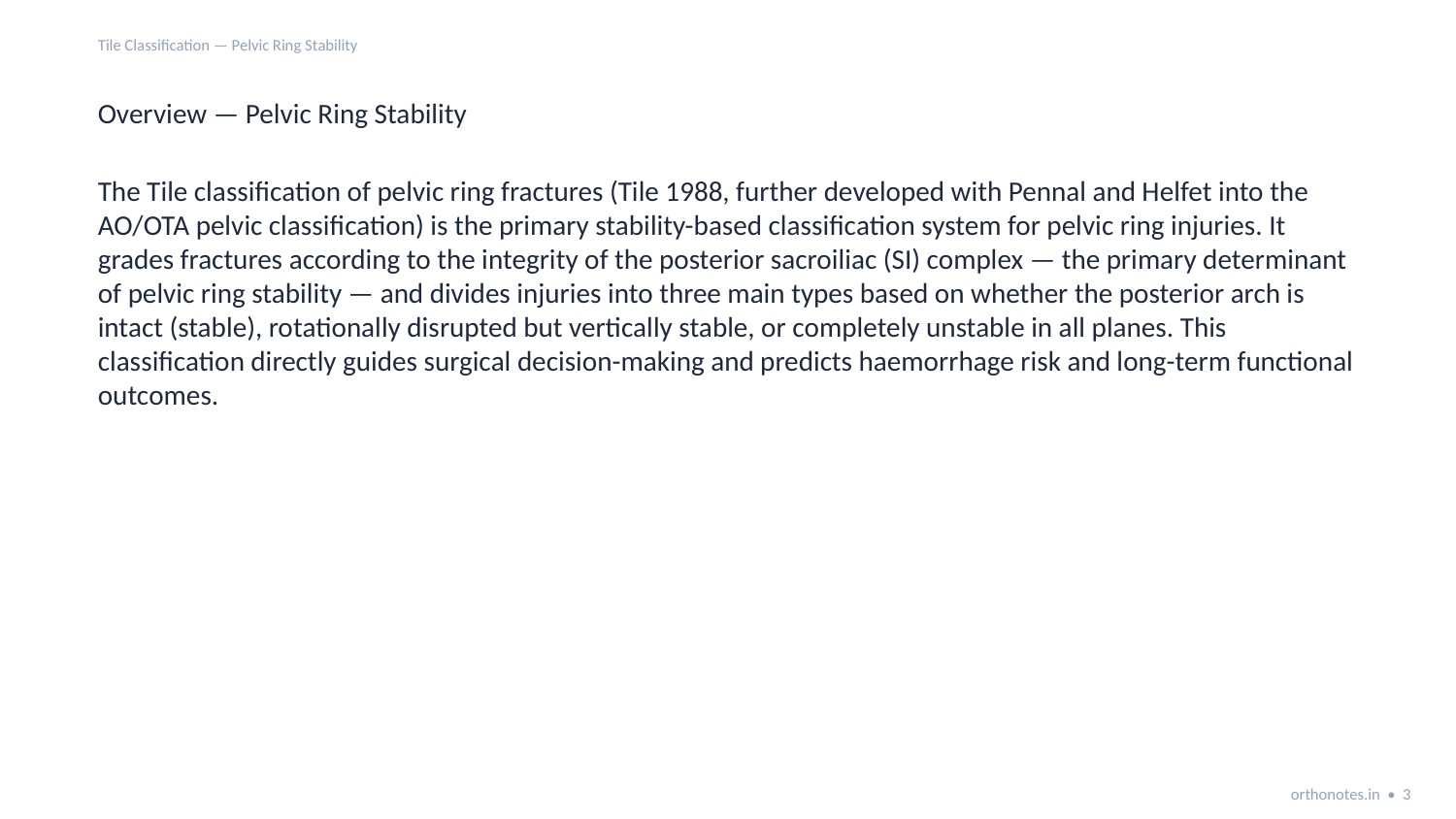

Tile Classification — Pelvic Ring Stability
Overview — Pelvic Ring Stability
The Tile classification of pelvic ring fractures (Tile 1988, further developed with Pennal and Helfet into the AO/OTA pelvic classification) is the primary stability-based classification system for pelvic ring injuries. It grades fractures according to the integrity of the posterior sacroiliac (SI) complex — the primary determinant of pelvic ring stability — and divides injuries into three main types based on whether the posterior arch is intact (stable), rotationally disrupted but vertically stable, or completely unstable in all planes. This classification directly guides surgical decision-making and predicts haemorrhage risk and long-term functional outcomes.
orthonotes.in  •  3